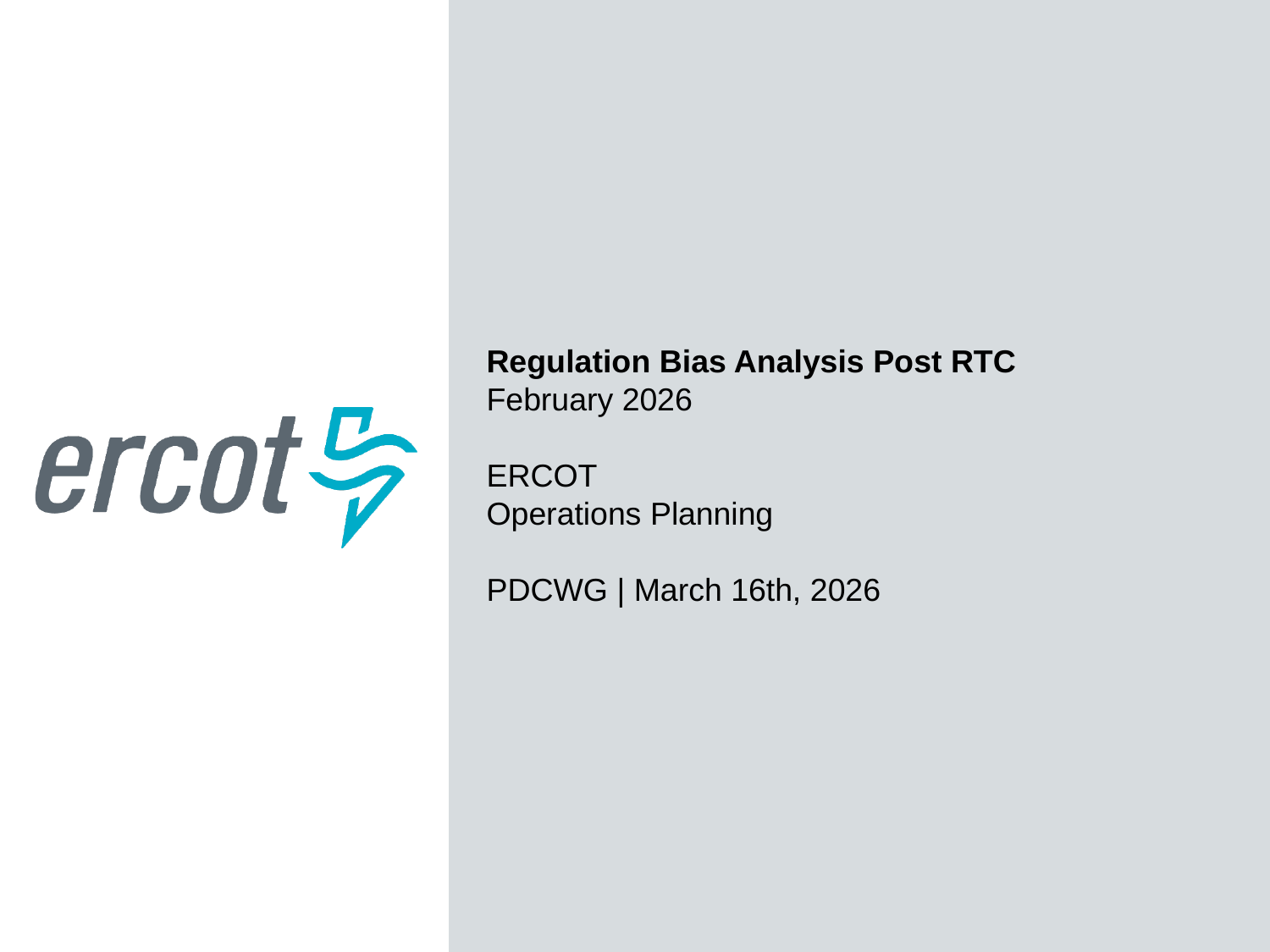

Regulation Bias Analysis Post RTC
February 2026

ERCOT
Operations Planning

PDCWG | March 16th, 2026